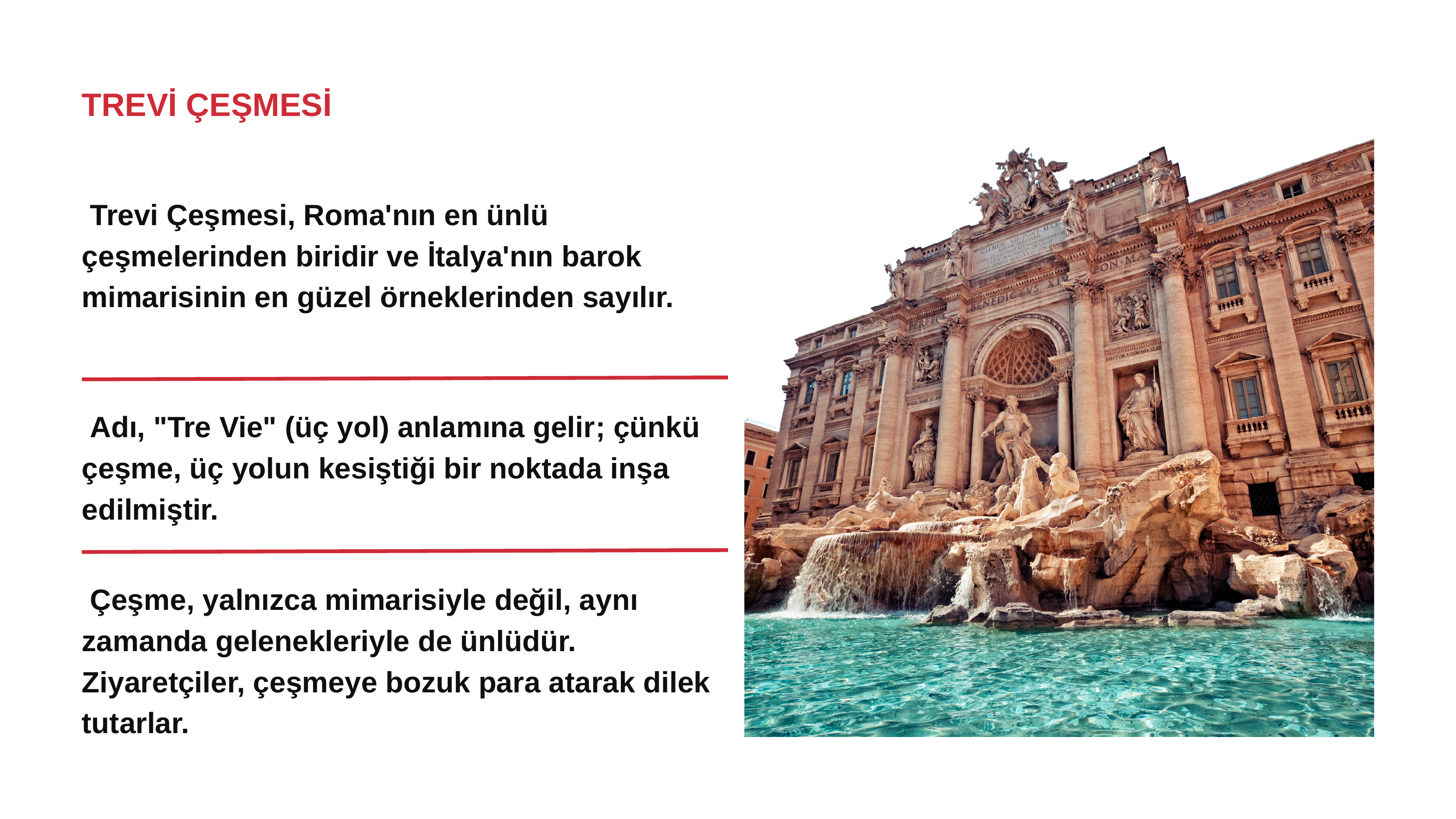

TREVİ ÇEŞMESİ

 Trevi Çeşmesi, Roma'nın en ünlü çeşmelerinden biridir ve İtalya'nın barok mimarisinin en güzel örneklerinden sayılır.

 Adı, "Tre Vie" (üç yol) anlamına gelir; çünkü çeşme, üç yolun kesiştiği bir noktada inşa edilmiştir.

 Çeşme, yalnızca mimarisiyle değil, aynı zamanda gelenekleriyle de ünlüdür. Ziyaretçiler, çeşmeye bozuk para atarak dilek tutarlar.